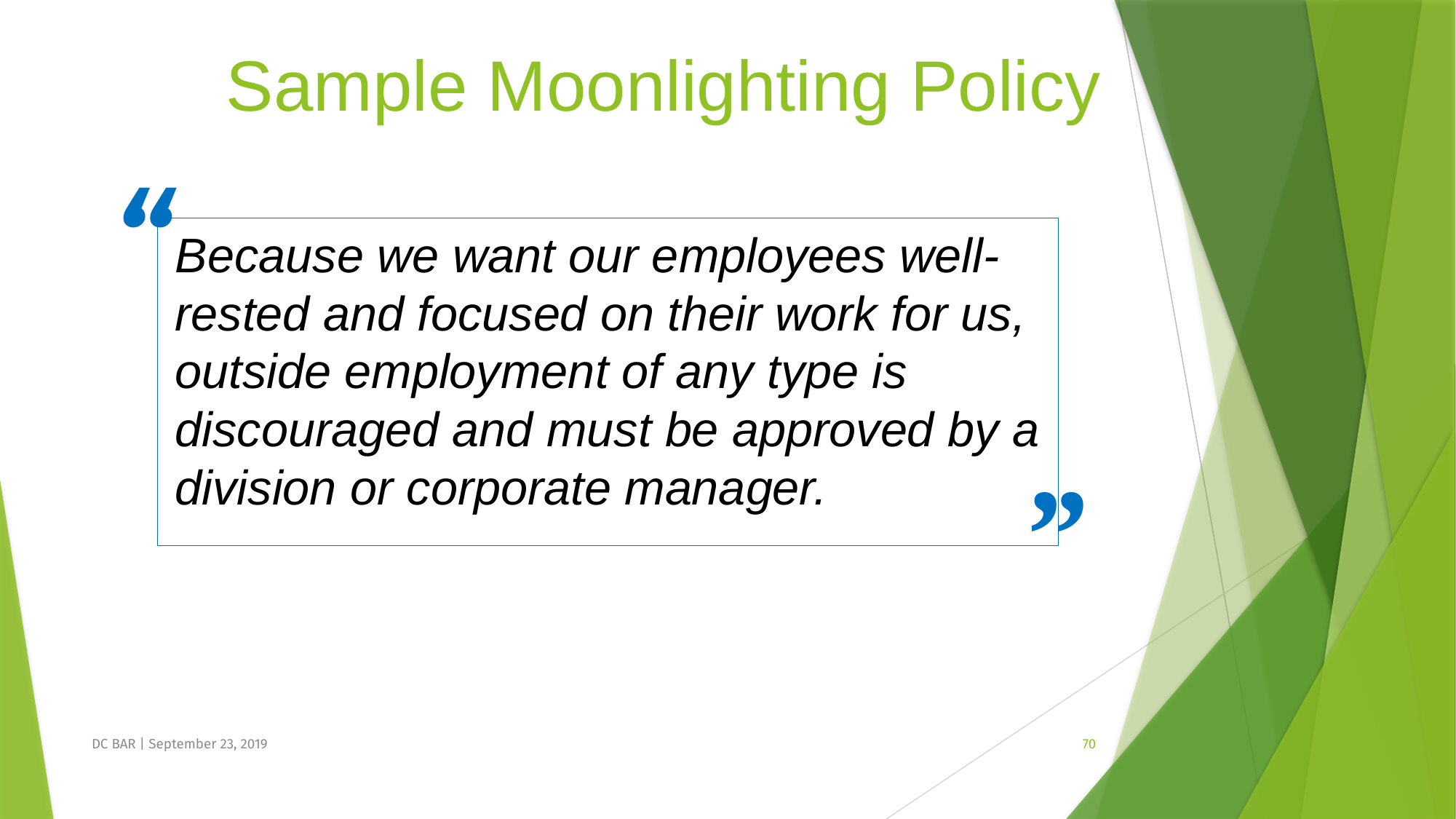

# Sample Moonlighting Policy
“
Because we want our employees well-rested and focused on their work for us, outside employment of any type is discouraged and must be approved by a division or corporate manager.

”
DC BAR | September 23, 2019
70